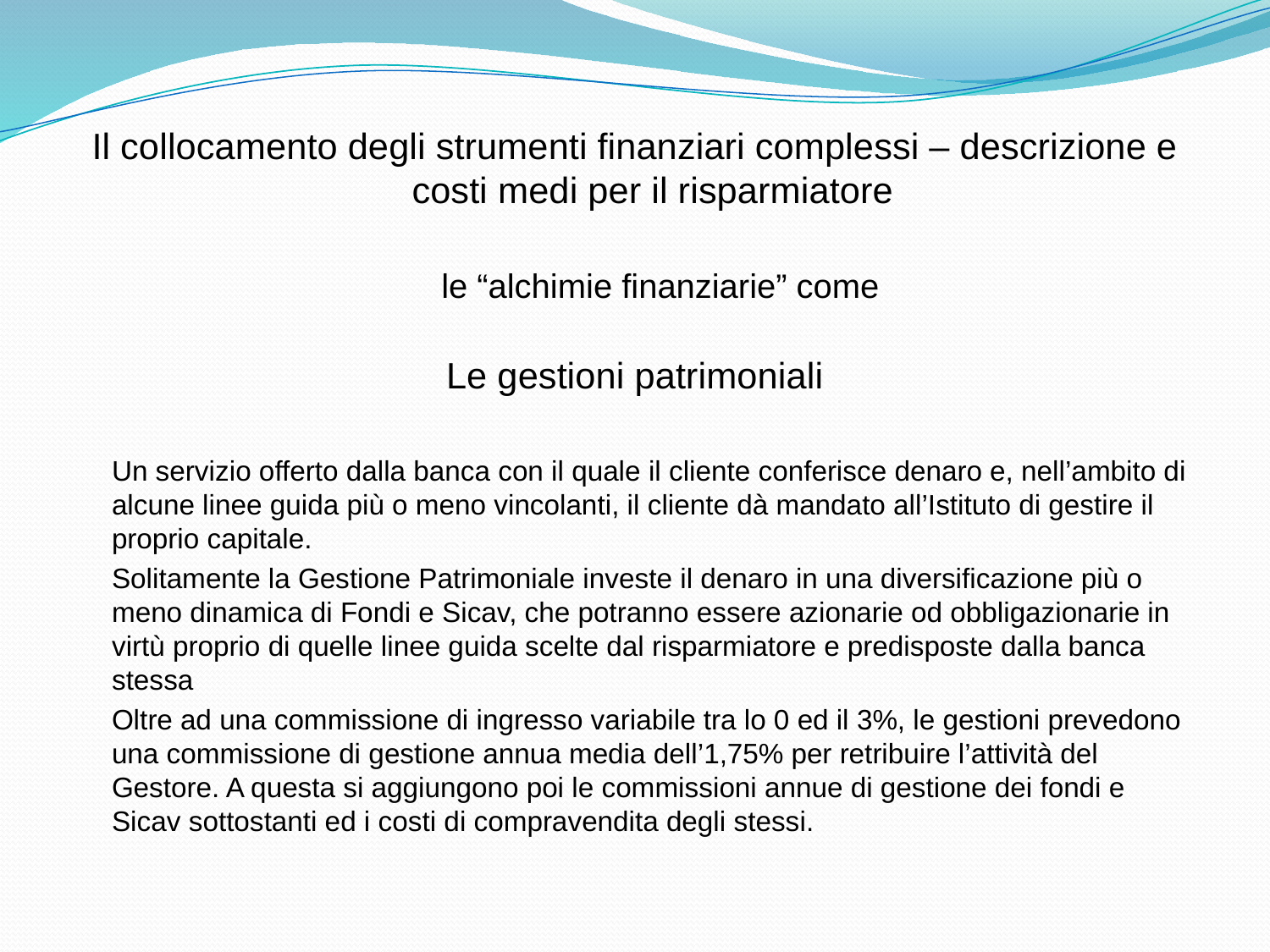

Il collocamento degli strumenti finanziari complessi – descrizione e costi medi per il risparmiatore

le “alchimie finanziarie” come

Le gestioni patrimoniali

	Un servizio offerto dalla banca con il quale il cliente conferisce denaro e, nell’ambito di alcune linee guida più o meno vincolanti, il cliente dà mandato all’Istituto di gestire il proprio capitale.
	Solitamente la Gestione Patrimoniale investe il denaro in una diversificazione più o meno dinamica di Fondi e Sicav, che potranno essere azionarie od obbligazionarie in virtù proprio di quelle linee guida scelte dal risparmiatore e predisposte dalla banca stessa
	Oltre ad una commissione di ingresso variabile tra lo 0 ed il 3%, le gestioni prevedono una commissione di gestione annua media dell’1,75% per retribuire l’attività del Gestore. A questa si aggiungono poi le commissioni annue di gestione dei fondi e Sicav sottostanti ed i costi di compravendita degli stessi.